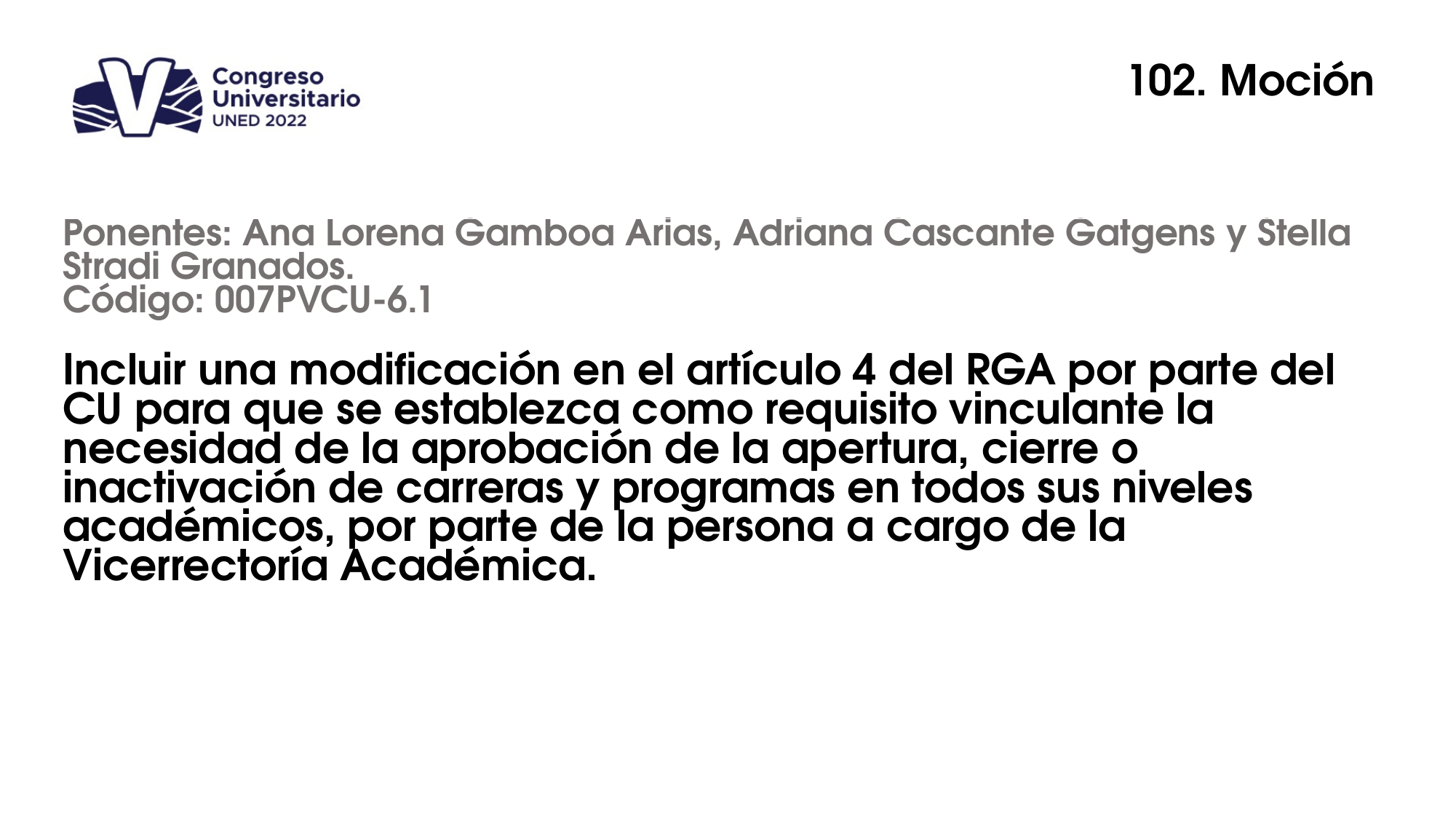

102. Moción
| Ponentes: Ana Lorena Gamboa Arias, Adriana Cascante Gatgens y Stella Stradi Granados. Código: 007PVCU-6.1 |
| --- |
| Incluir una modificación en el artículo 4 del RGA por parte del CU para que se establezca como requisito vinculante la necesidad de la aprobación de la apertura, cierre o inactivación de carreras y programas en todos sus niveles académicos, por parte de la persona a cargo de la Vicerrectoría Académica. |